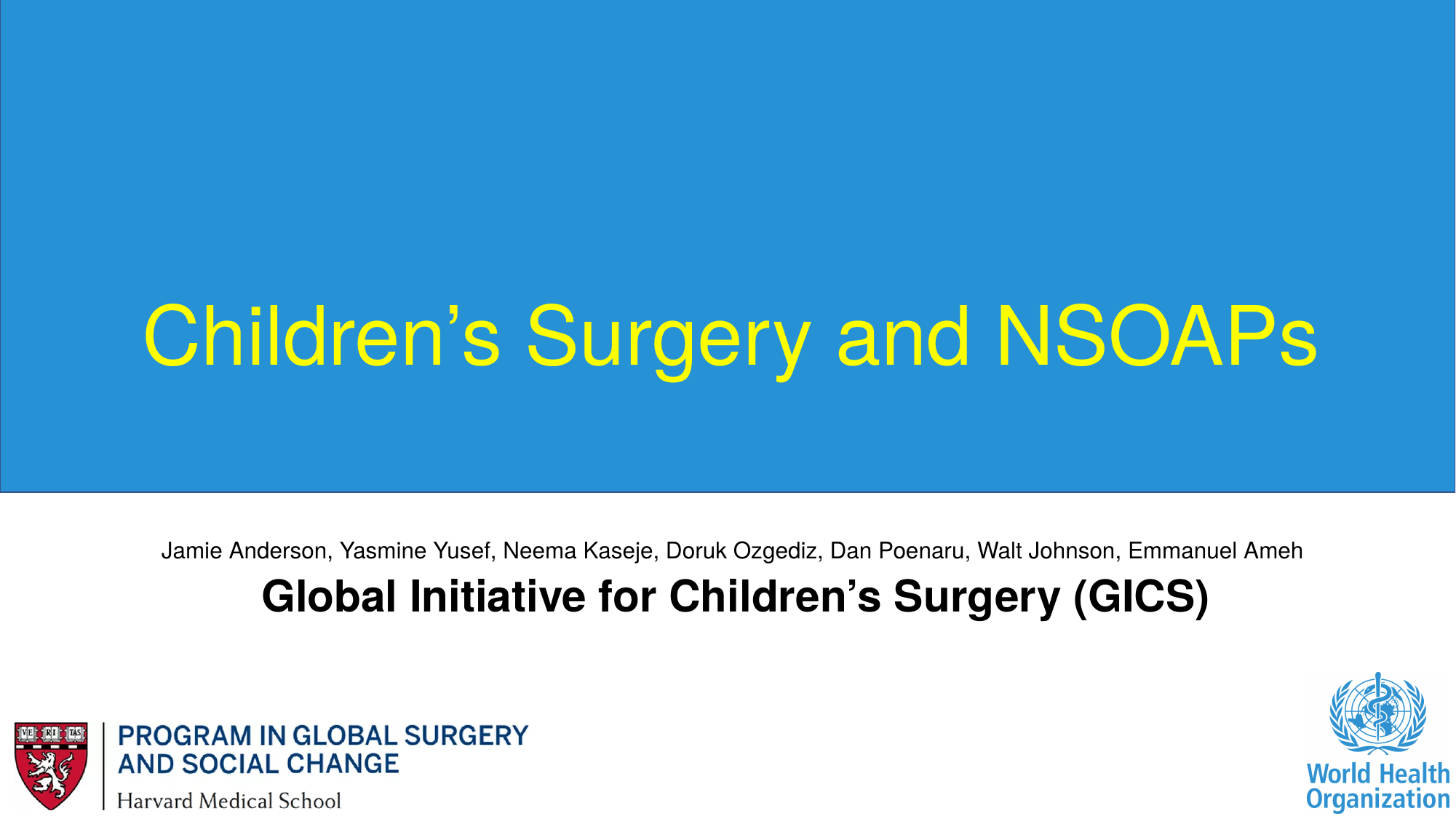

# Children’s Surgery and NSOAPs
Jamie Anderson, Yasmine Yusef, Neema Kaseje, Doruk Ozgediz, Dan Poenaru, Walt Johnson, Emmanuel Ameh
Global Initiative for Children’s Surgery (GICS)